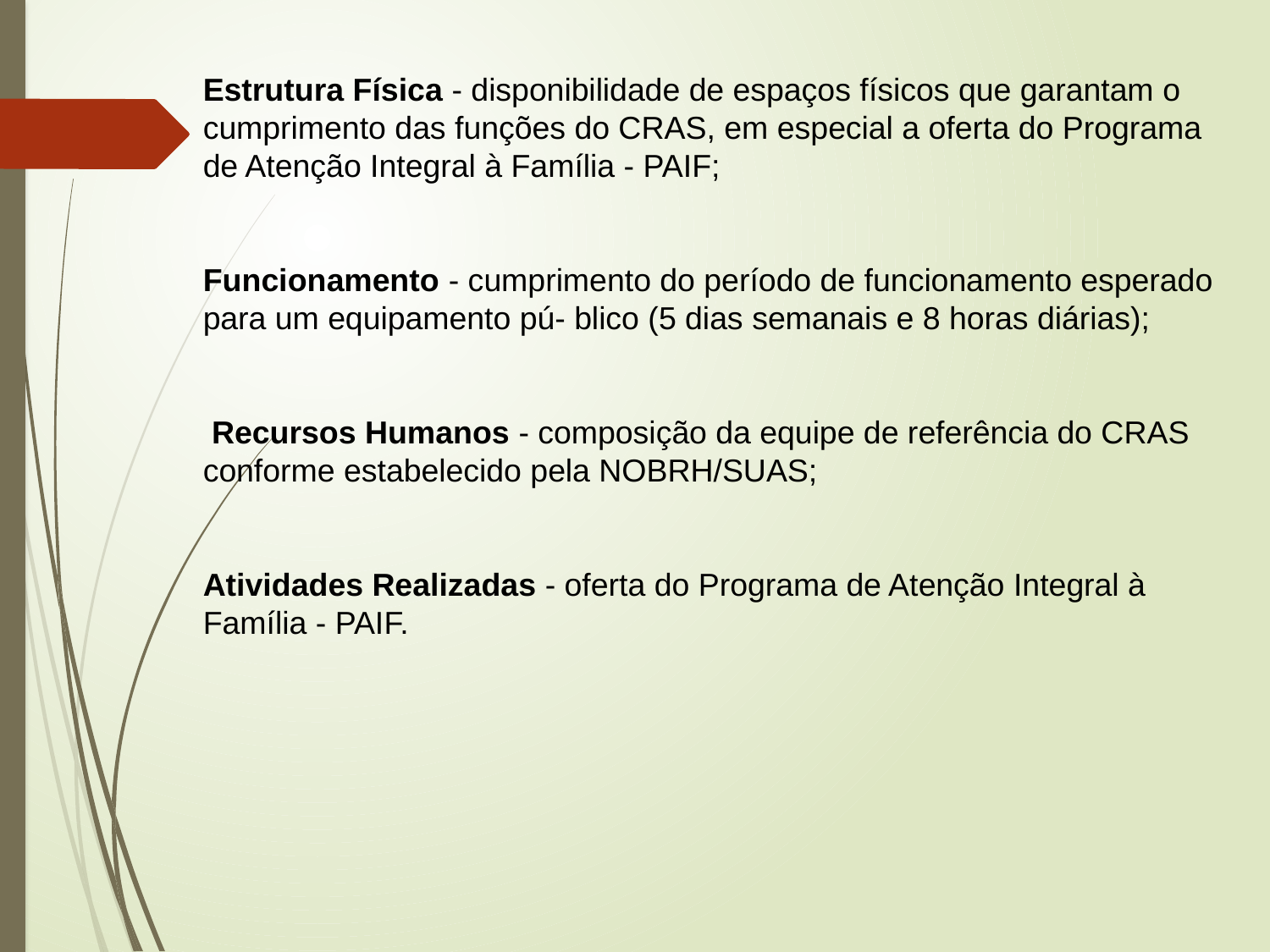

Estrutura Física - disponibilidade de espaços físicos que garantam o cumprimento das funções do CRAS, em especial a oferta do Programa de Atenção Integral à Família - PAIF;

Funcionamento - cumprimento do período de funcionamento esperado para um equipamento pú- blico (5 dias semanais e 8 horas diárias);

 Recursos Humanos - composição da equipe de referência do CRAS conforme estabelecido pela NOBRH/SUAS;

Atividades Realizadas - oferta do Programa de Atenção Integral à Família - PAIF.